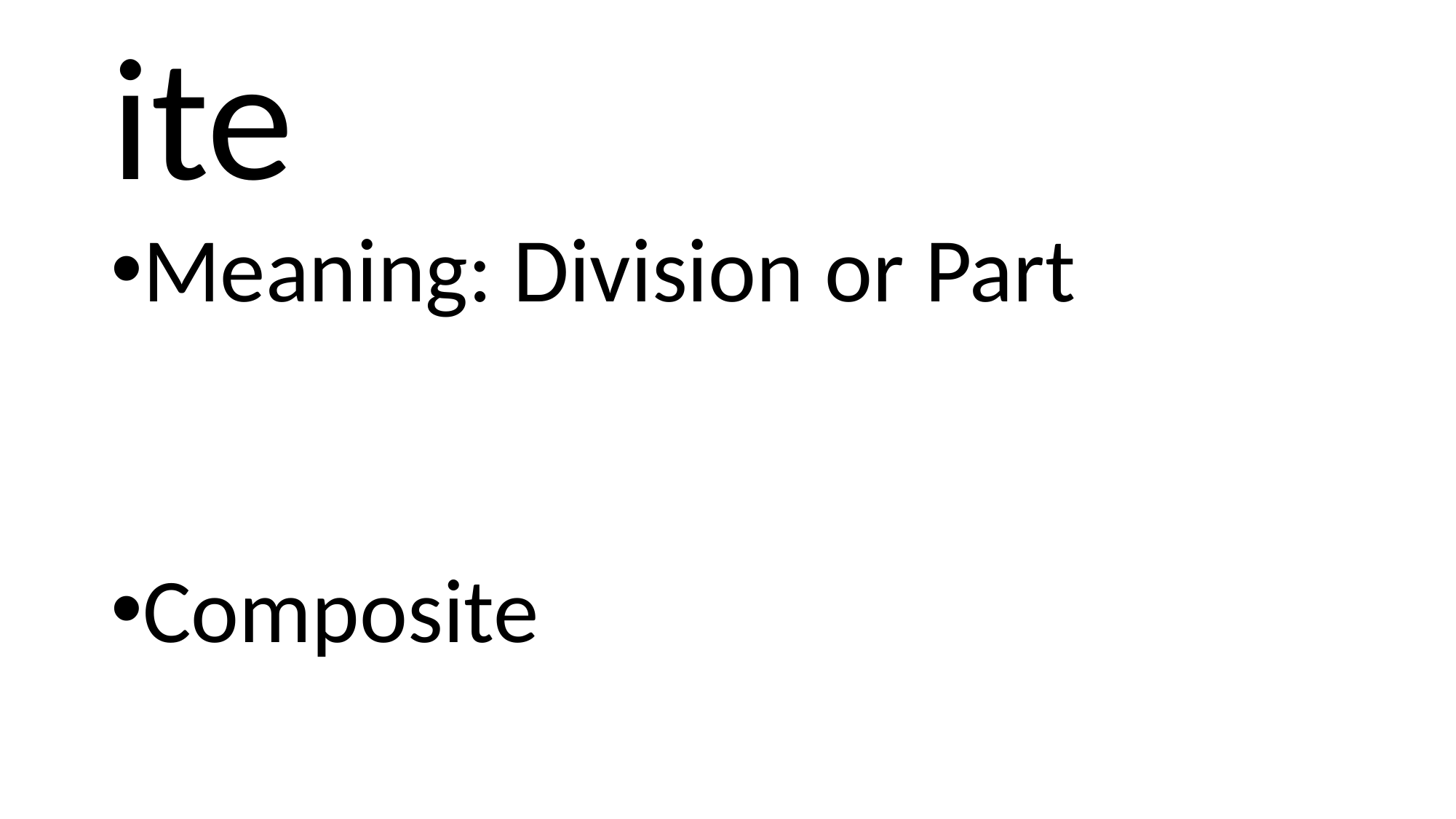

# ite
Meaning: Division or Part

Composite